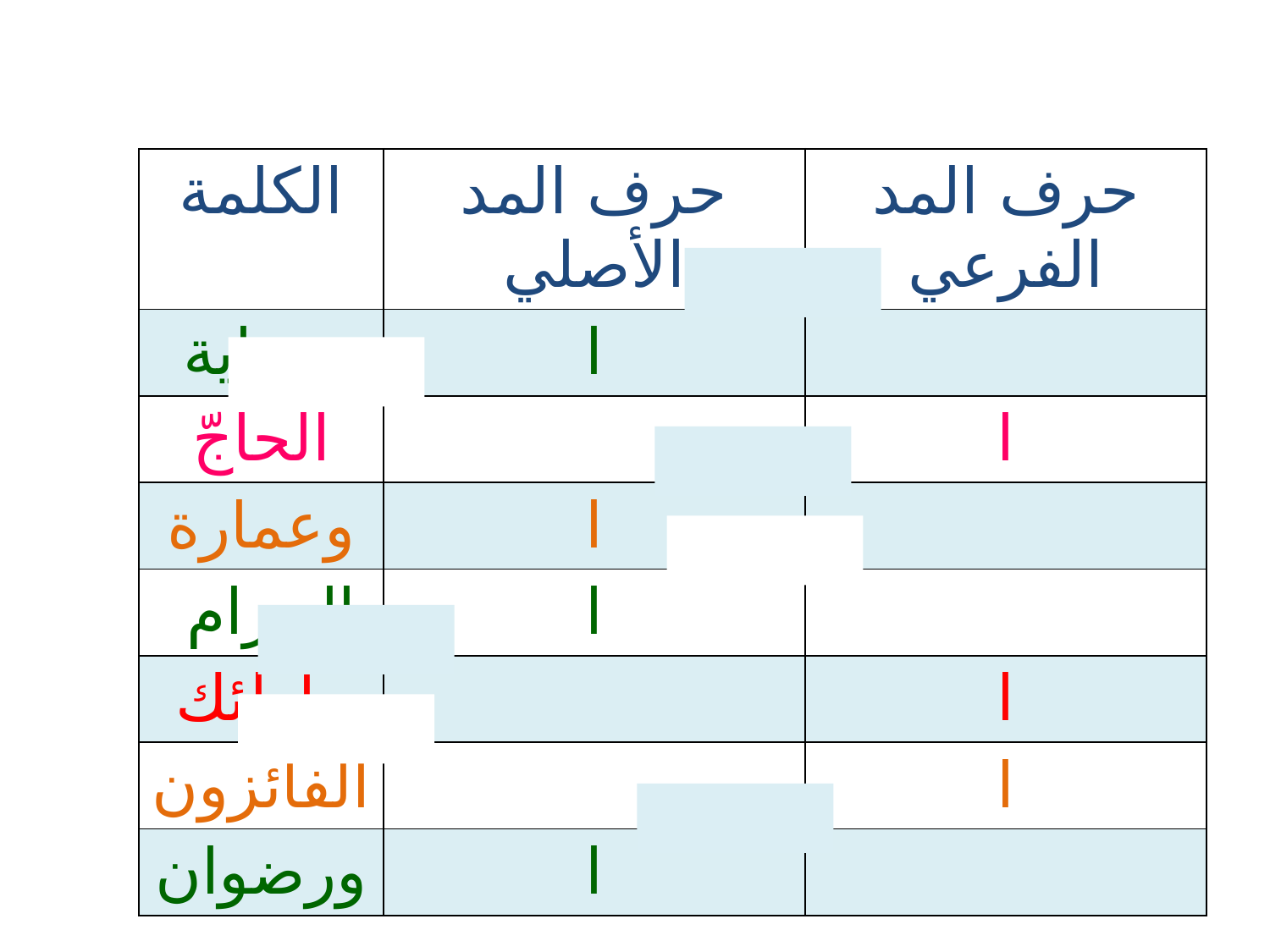

| الكلمة | حرف المد الأصلي | حرف المد الفرعي |
| --- | --- | --- |
| سقاية | ا |  |
| الحاجّ |  | ا |
| وعمارة | ا |  |
| الحرام | ا |  |
| وأولئك |  | ا |
| الفائزون |  | ا |
| ورضوان | ا |  |